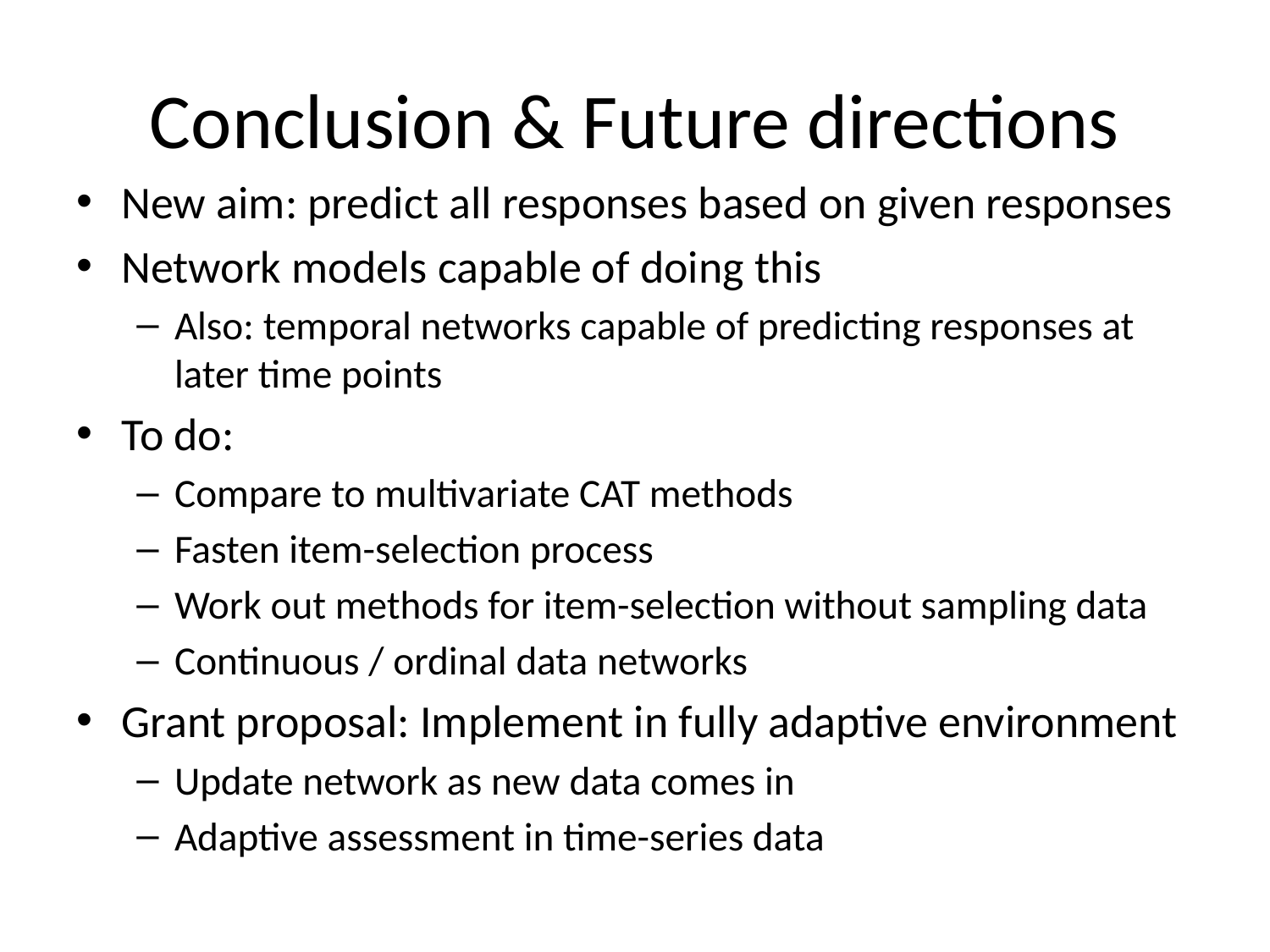

# Conclusion & Future directions
New aim: predict all responses based on given responses
Network models capable of doing this
Also: temporal networks capable of predicting responses at later time points
To do:
Compare to multivariate CAT methods
Fasten item-selection process
Work out methods for item-selection without sampling data
Continuous / ordinal data networks
Grant proposal: Implement in fully adaptive environment
Update network as new data comes in
Adaptive assessment in time-series data